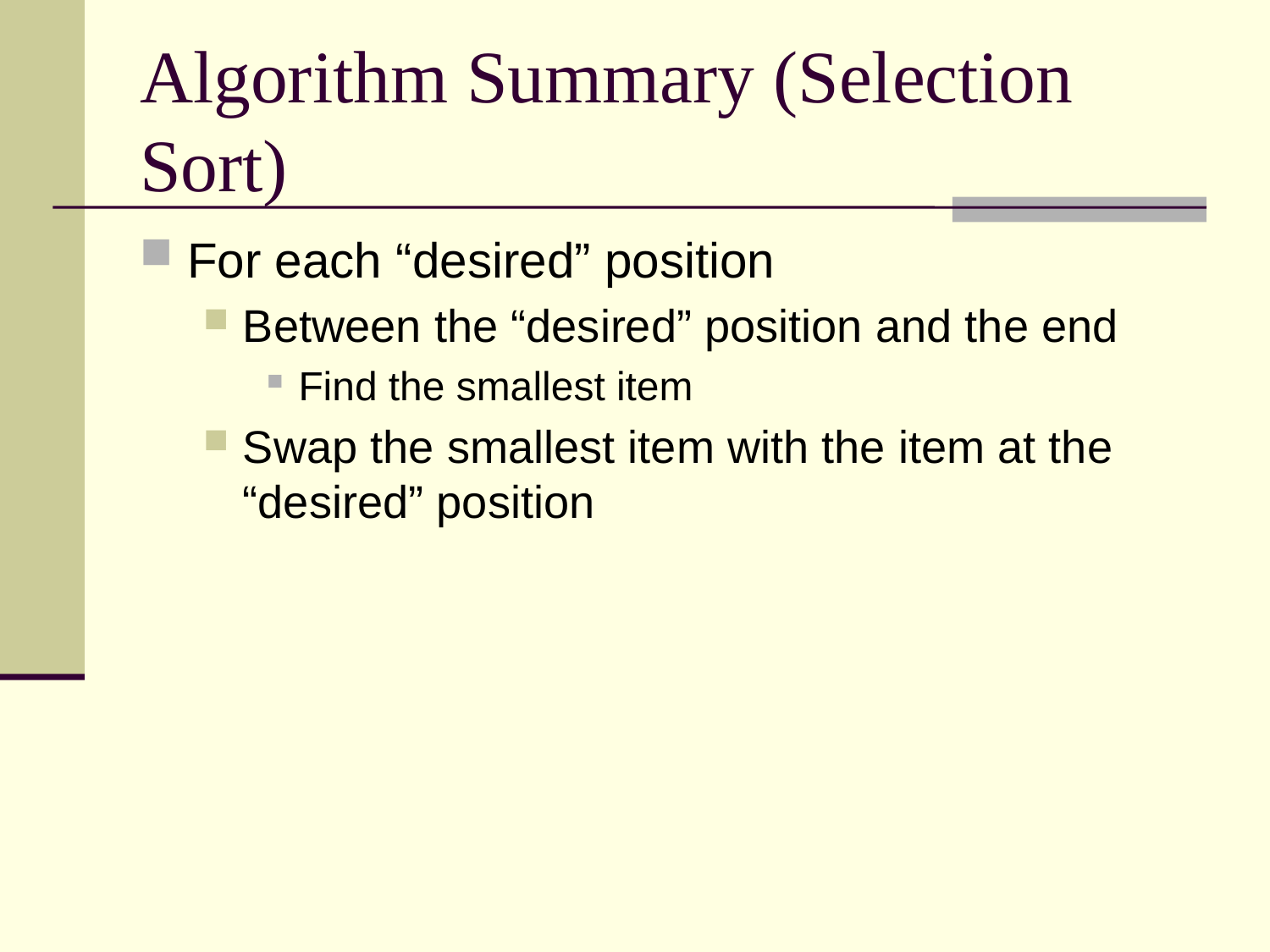

# Algorithm Summary (Selection Sort)
For each “desired” position
Between the “desired” position and the end
Find the smallest item
Swap the smallest item with the item at the “desired” position